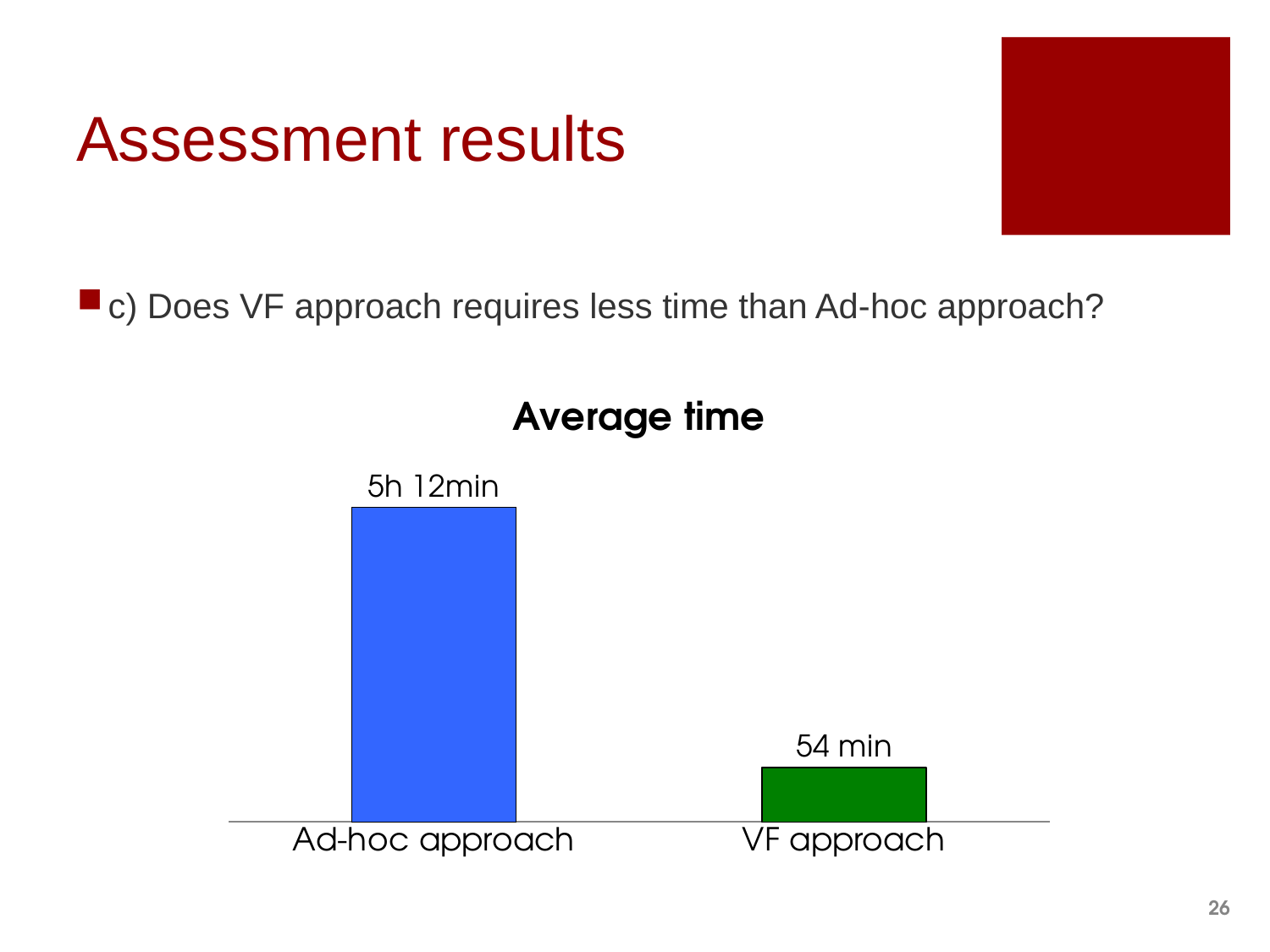

# Assessment results
c) Does VF approach requires less time than Ad-hoc approach?

### Chart: Average time

| Category | Hours |
|---|---|
| Ad-hoc approach | 5.2 |
| VF approach | 0.9 |